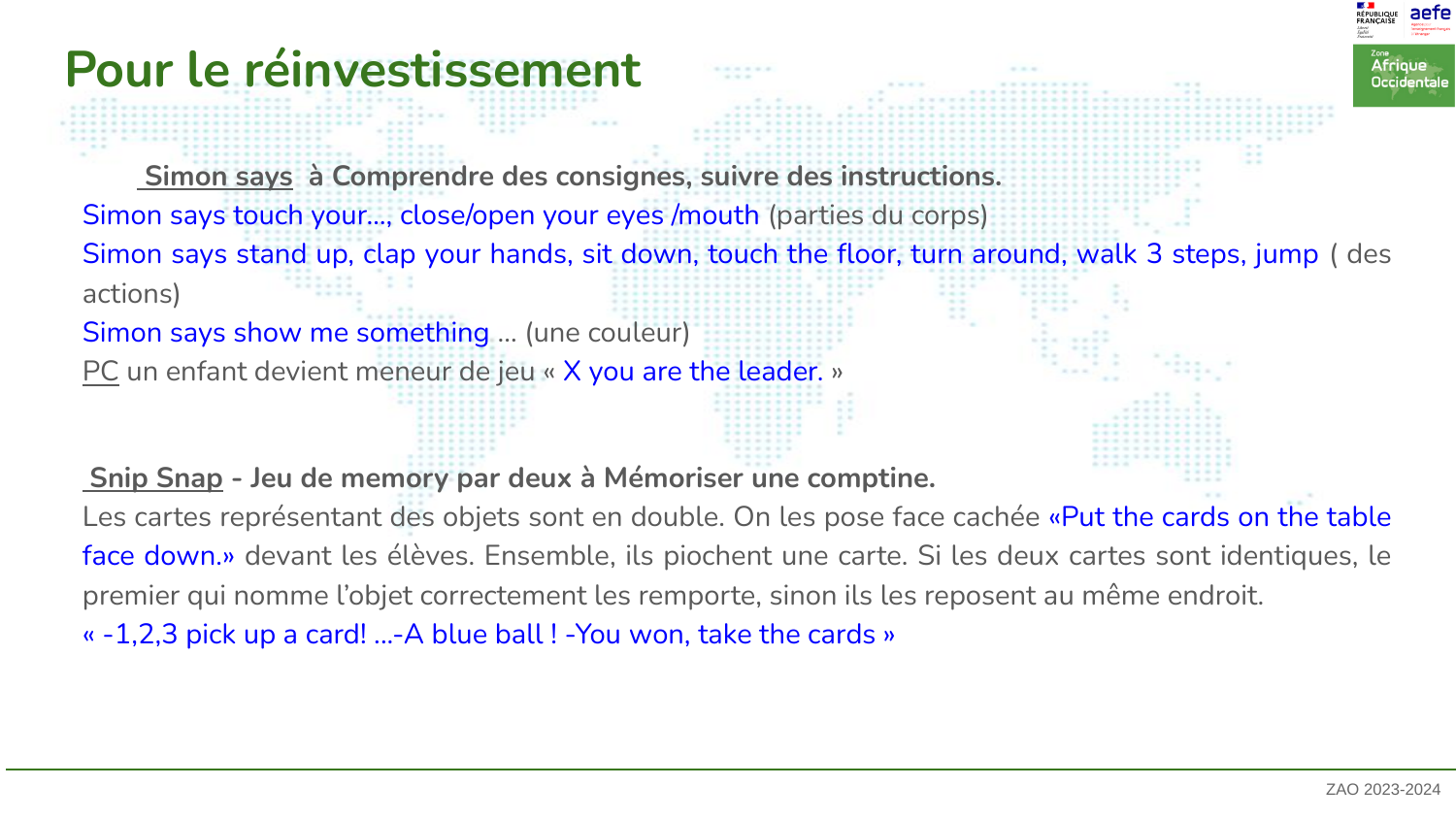

# Pour le réinvestissement
 Simon says  à Comprendre des consignes, suivre des instructions.
Simon says touch your…, close/open your eyes /mouth (parties du corps)
Simon says stand up, clap your hands, sit down, touch the floor, turn around, walk 3 steps, jump ( des actions)
Simon says show me something ... (une couleur)
PC un enfant devient meneur de jeu « X you are the leader. »

 Snip Snap - Jeu de memory par deux à Mémoriser une comptine.
Les cartes représentant des objets sont en double. On les pose face cachée «Put the cards on the table face down.» devant les élèves. Ensemble, ils piochent une carte. Si les deux cartes sont identiques, le premier qui nomme l’objet correctement les remporte, sinon ils les reposent au même endroit.
« -1,2,3 pick up a card! ...-A blue ball ! -You won, take the cards »